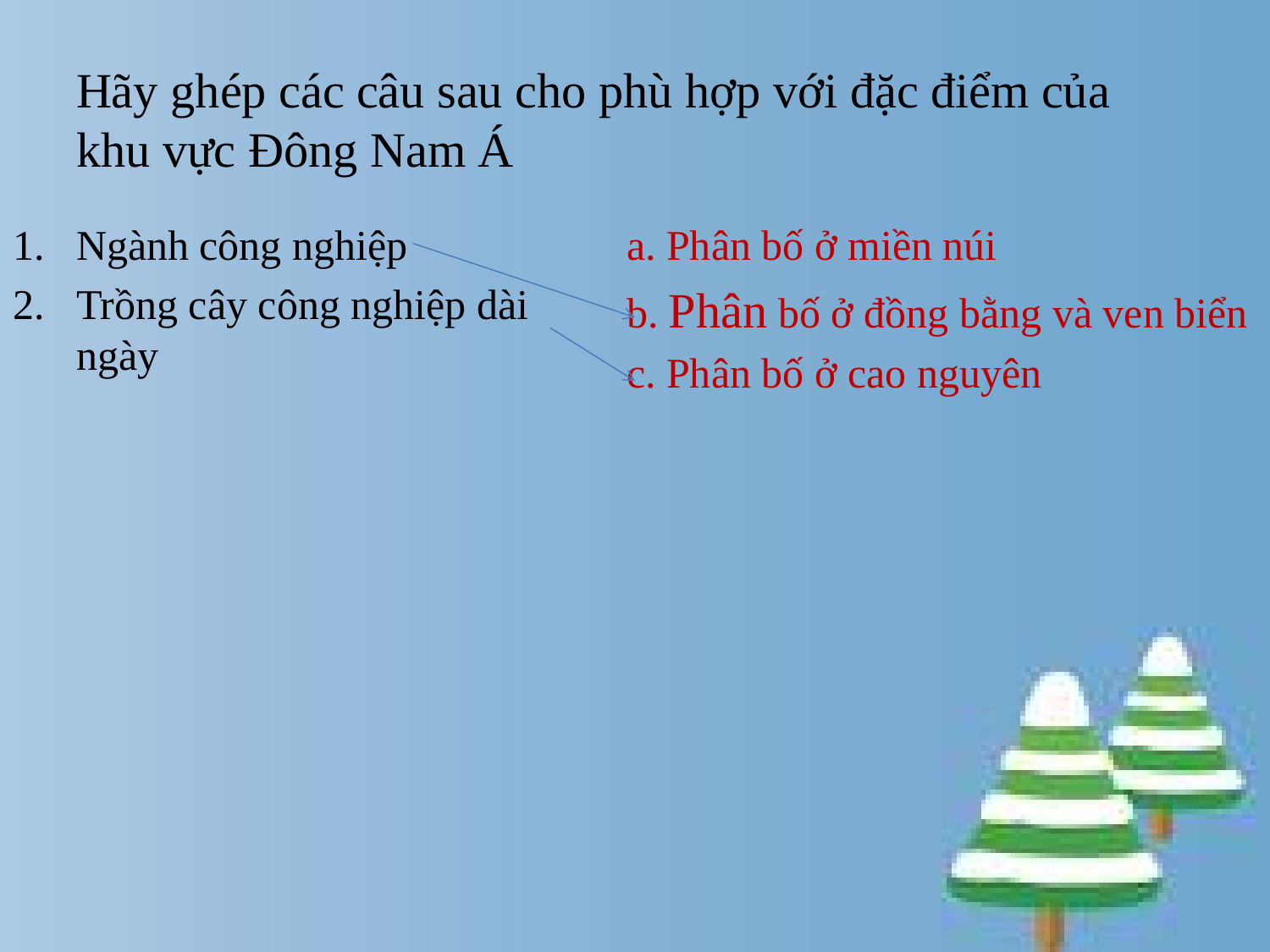

# Hãy ghép các câu sau cho phù hợp với đặc điểm của khu vực Đông Nam Á
a. Phân bố ở miền núi
b. Phân bố ở đồng bằng và ven biển
c. Phân bố ở cao nguyên
Ngành công nghiệp
Trồng cây công nghiệp dài ngày